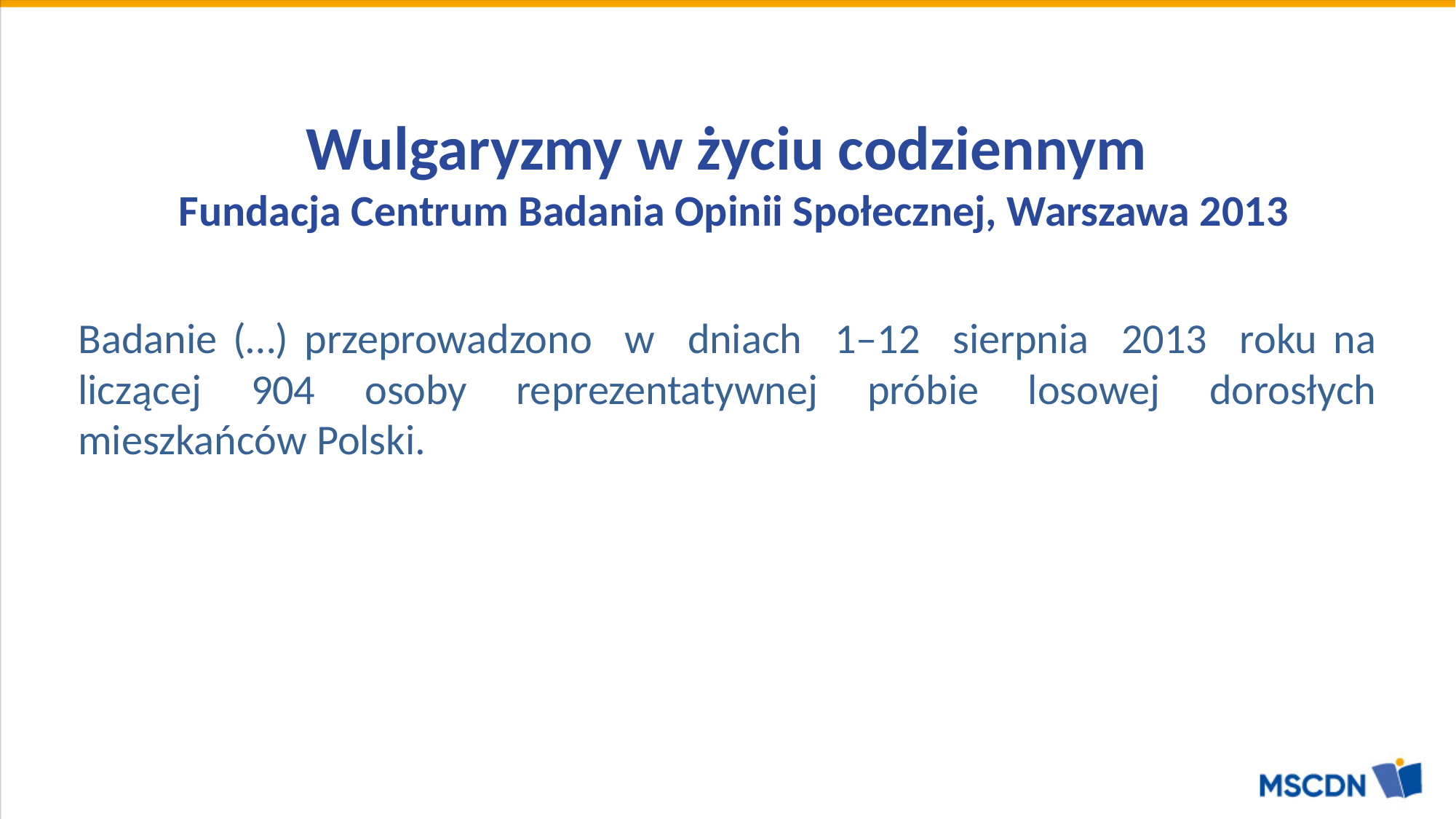

# Wulgaryzmy w życiu codziennym Fundacja Centrum Badania Opinii Społecznej, Warszawa 2013
Badanie (…) przeprowadzono  w  dniach  1–12  sierpnia  2013  roku na liczącej 904 osoby reprezentatywnej próbie losowej dorosłych mieszkańców Polski.